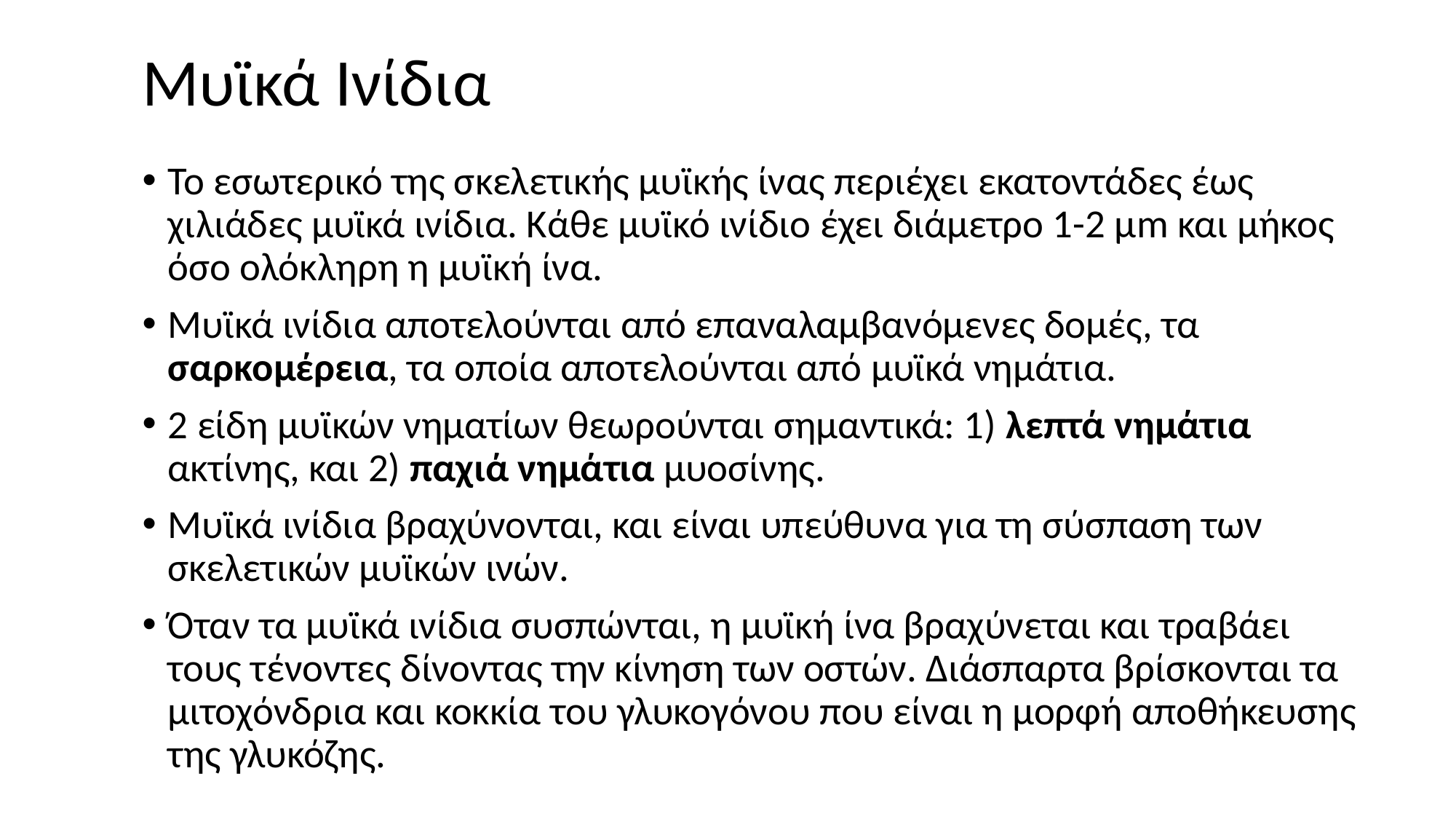

# Μυϊκά Ινίδια
Το εσωτερικό της σκελετικής μυϊκής ίνας περιέχει εκατοντάδες έως χιλιάδες μυϊκά ινίδια. Κάθε μυϊκό ινίδιο έχει διάμετρο 1-2 μm και μήκος όσο ολόκληρη η μυϊκή ίνα.
Μυϊκά ινίδια αποτελούνται από επαναλαμβανόμενες δομές, τα σαρκομέρεια, τα οποία αποτελούνται από μυϊκά νημάτια.
2 είδη μυϊκών νηματίων θεωρούνται σημαντικά: 1) λεπτά νημάτια ακτίνης, και 2) παχιά νημάτια μυοσίνης.
Μυϊκά ινίδια βραχύνονται, και είναι υπεύθυνα για τη σύσπαση των σκελετικών μυϊκών ινών.
Όταν τα μυϊκά ινίδια συσπώνται, η μυϊκή ίνα βραχύνεται και τραβάει τους τένοντες δίνοντας την κίνηση των οστών. Διάσπαρτα βρίσκονται τα μιτοχόνδρια και κοκκία του γλυκογόνου που είναι η μορφή αποθήκευσης της γλυκόζης.